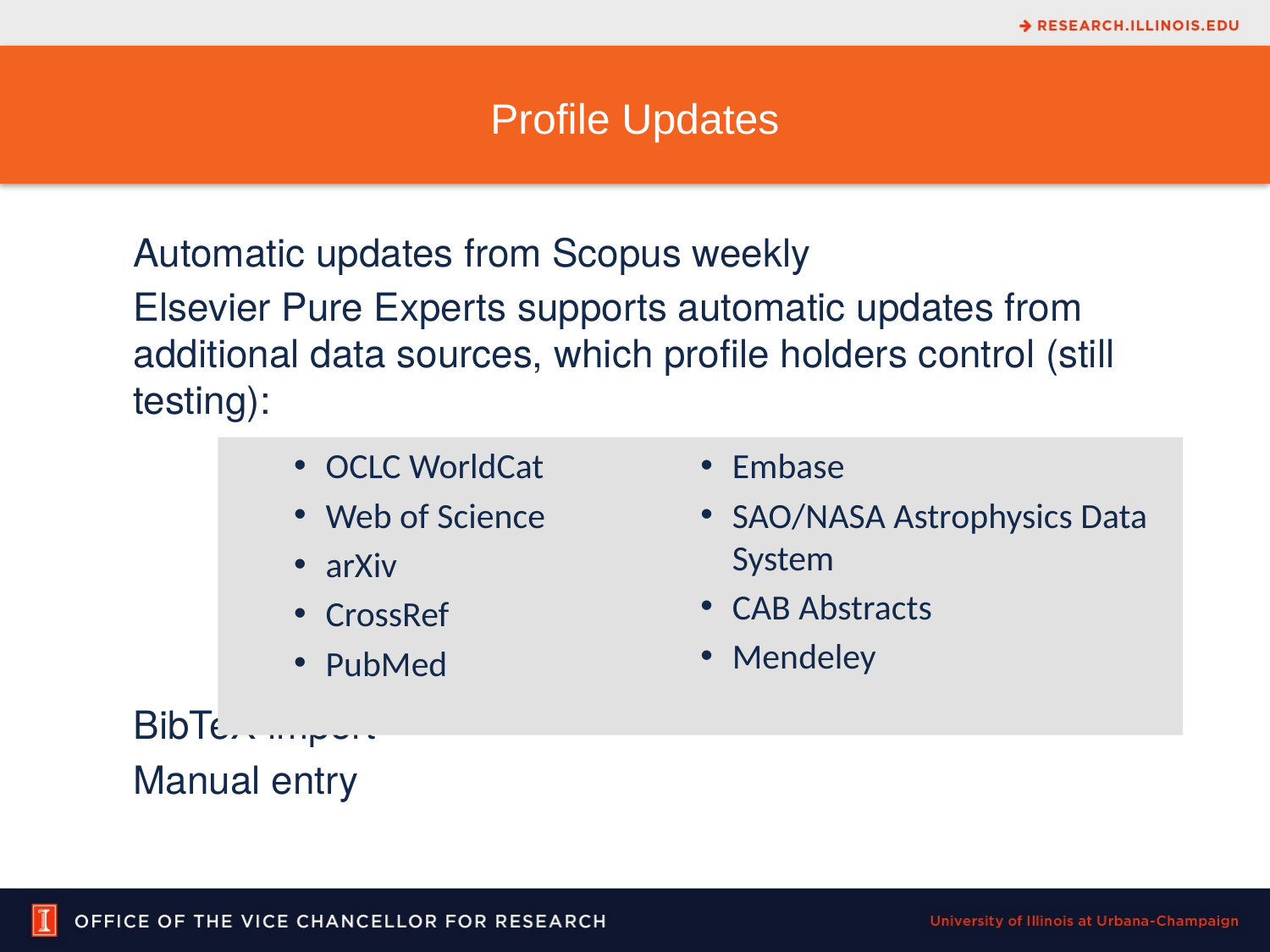

Profile Updates
Automatic updates from Scopus weekly
Elsevier Pure Experts supports automatic updates from additional data sources, which profile holders control (still testing):

BibTeX import
Manual entry
OCLC WorldCat
Web of Science
arXiv
CrossRef
PubMed
Embase
SAO/NASA Astrophysics Data System
CAB Abstracts
Mendeley